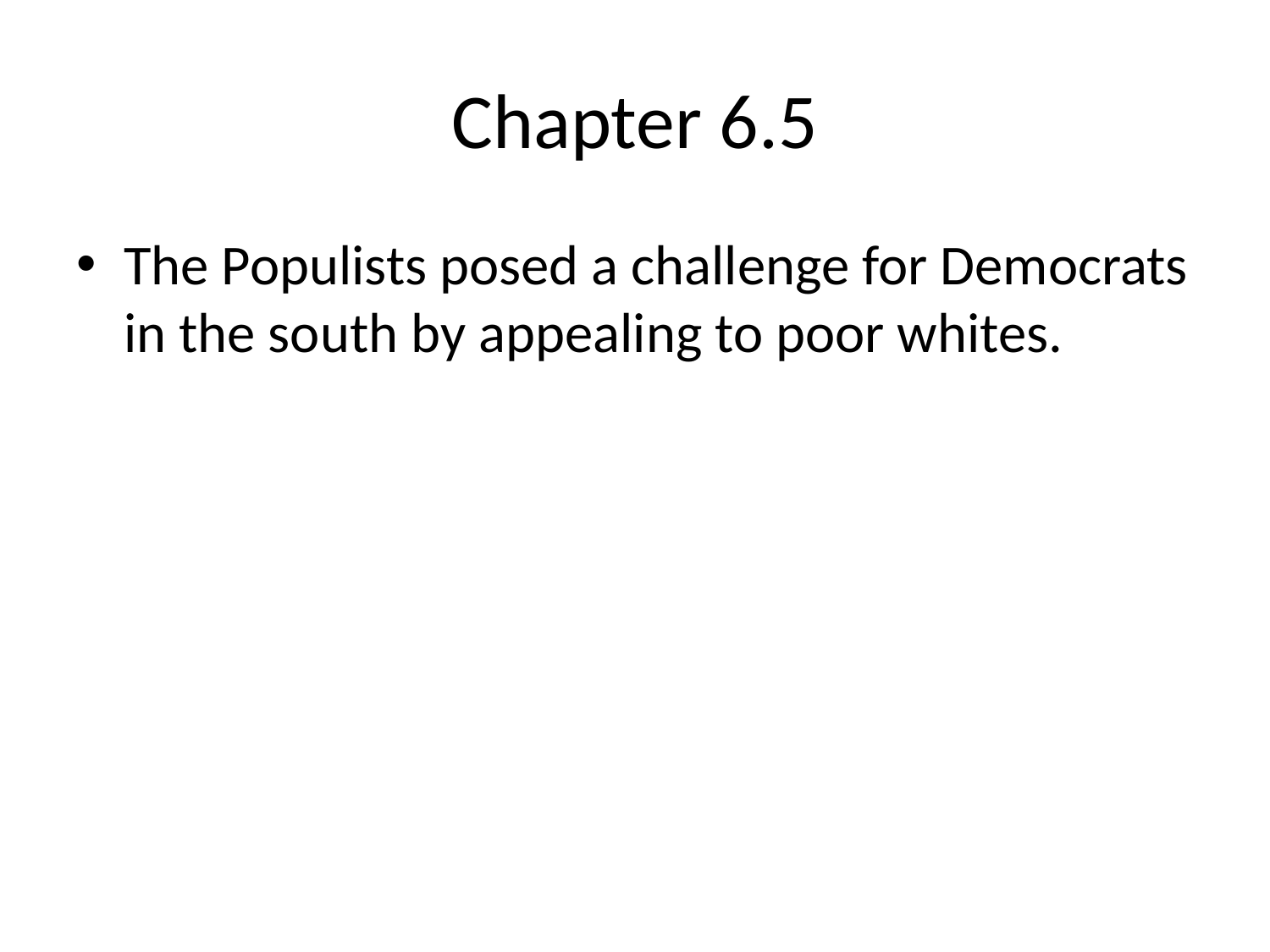

# Chapter 6.5
The Populists posed a challenge for Democrats in the south by appealing to poor whites.